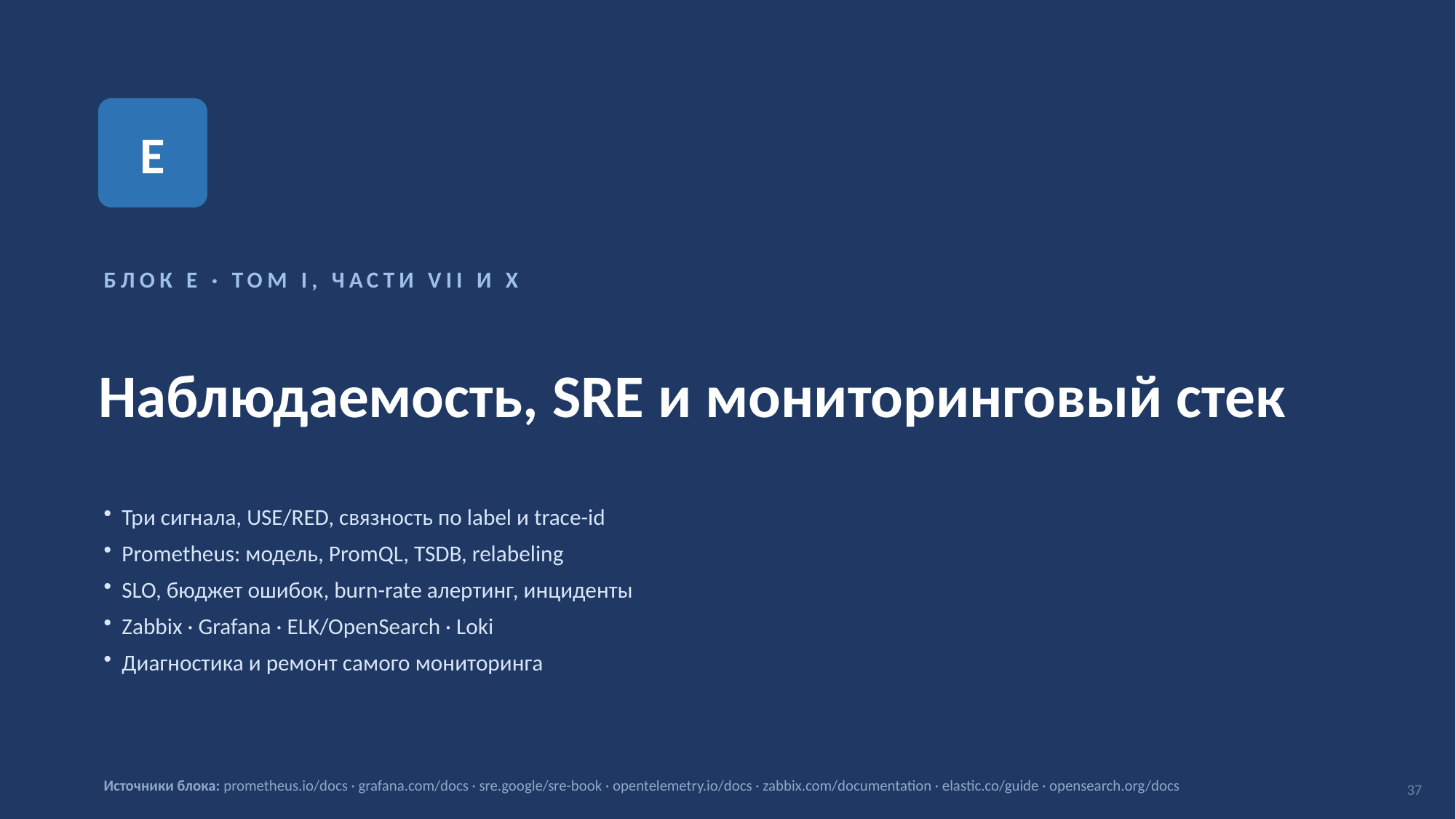

E
БЛОК E · ТОМ I, ЧАСТИ VII И X
Наблюдаемость, SRE и мониторинговый стек
Три сигнала, USE/RED, связность по label и trace-id
Prometheus: модель, PromQL, TSDB, relabeling
SLO, бюджет ошибок, burn-rate алертинг, инциденты
Zabbix · Grafana · ELK/OpenSearch · Loki
Диагностика и ремонт самого мониторинга
Источники блока: prometheus.io/docs · grafana.com/docs · sre.google/sre-book · opentelemetry.io/docs · zabbix.com/documentation · elastic.co/guide · opensearch.org/docs
37